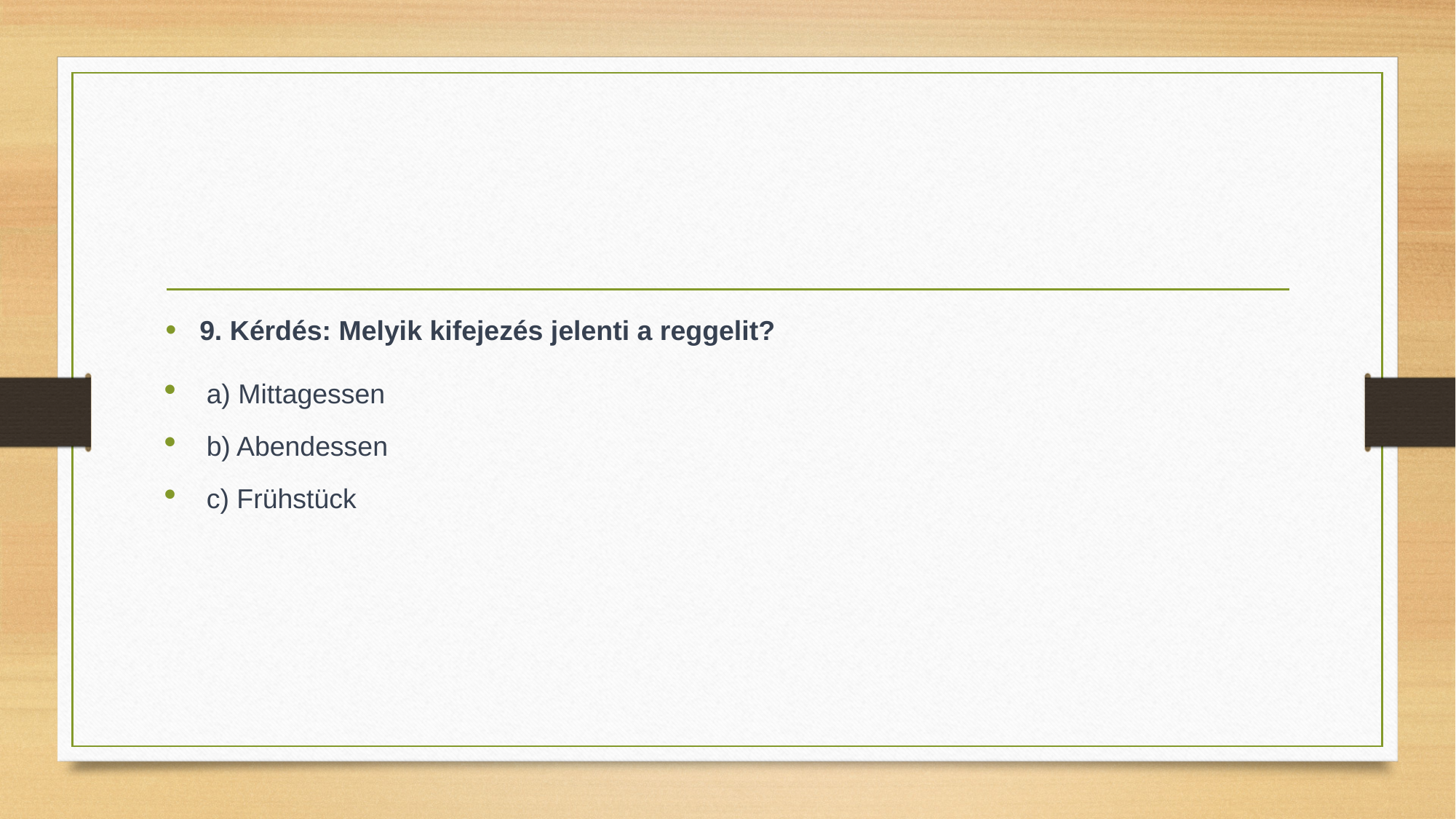

#
9. Kérdés: Melyik kifejezés jelenti a reggelit?
a) Mittagessen
b) Abendessen
c) Frühstück